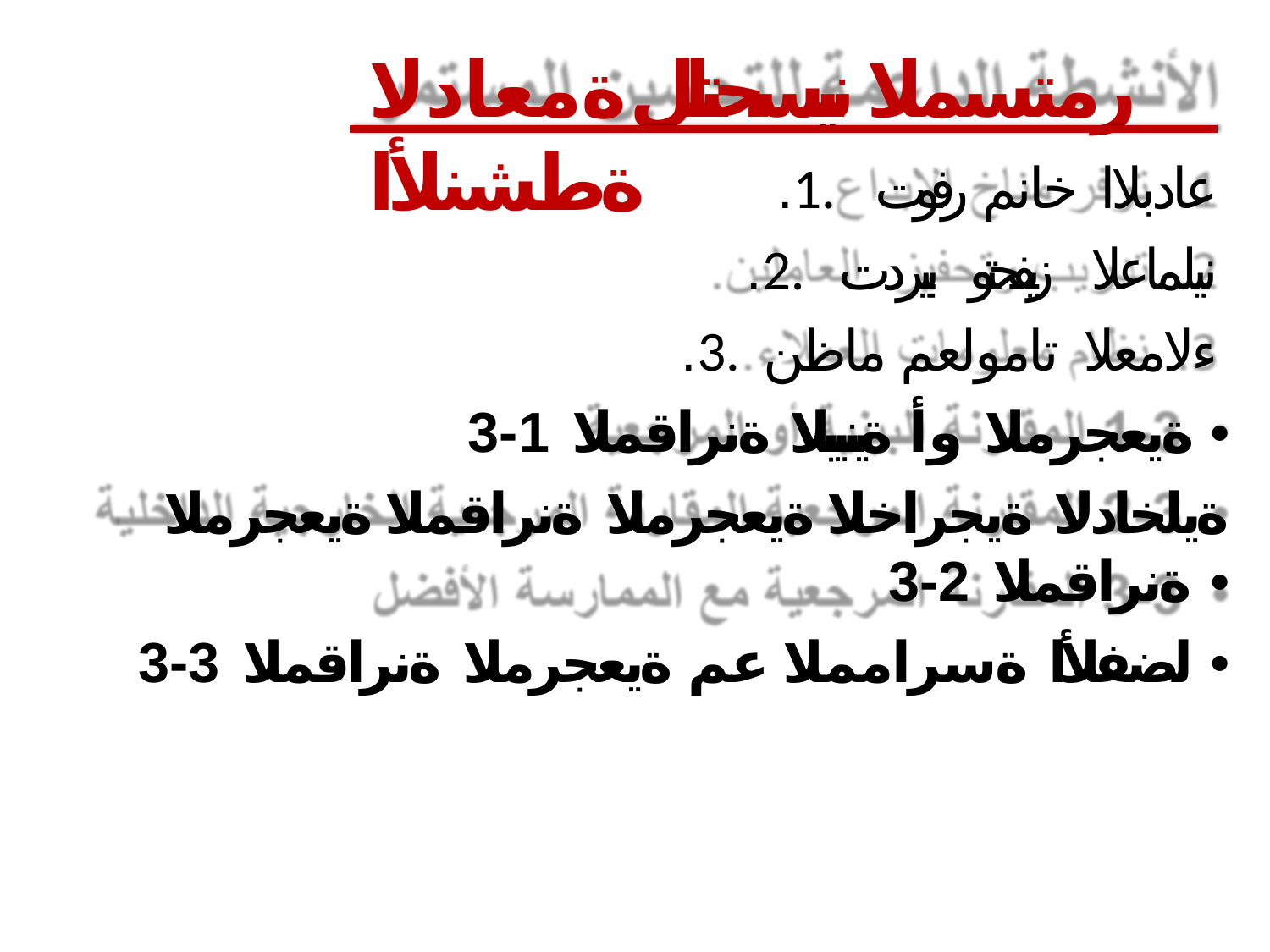

# رمتسملا نيسحتلل ةمعادلا ةطشنلأا

.عادبلاا  خانم رفوت               .1
.نيلماعلا    زيفحتو       بيردت    .2
.ءلامعلا  تامولعم ماظن .3
ةيعجرملا  وأ ةينيبلا      ةنراقملا  1-3 •
ةيلخادلا  ةيجراخلا ةيعجرملا  ةنراقملا ةيعجرملا  ةنراقملا  2-3 •
لضفلأا   ةسرامملا عم ةيعجرملا  ةنراقملا  3-3 •